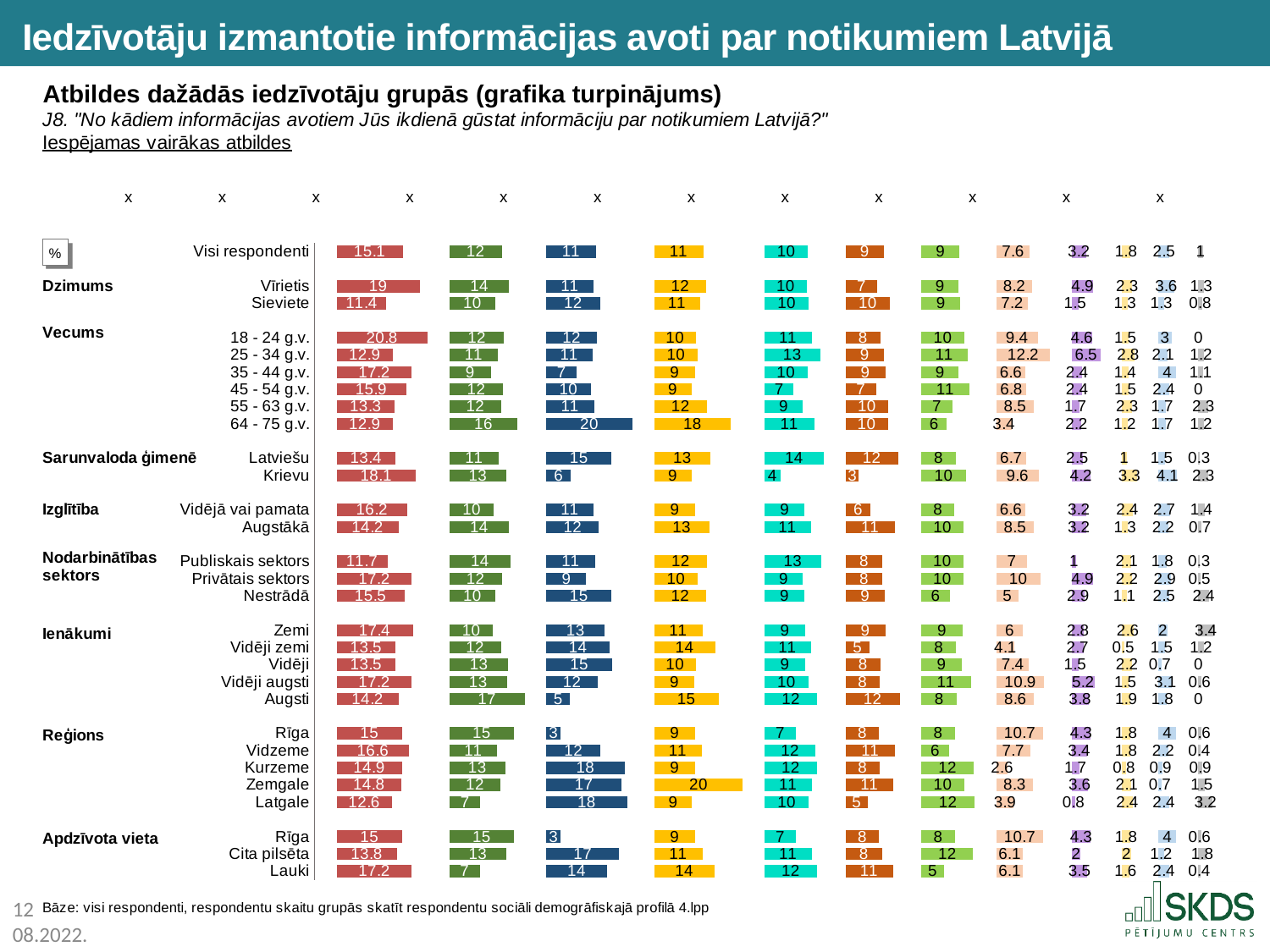

Iedzīvotāju izmantotie informācijas avoti par notikumiem Latvijā
Atbildes dažādās iedzīvotāju grupās (grafika turpinājums)

### Chart

| Category | x | Citviet internetā | x | Ārzemju televīzija | x | Reģionāla līmeņa, vietējie preses izdevumi | x | Latvijas nacionāla līmeņa preses izdevumi - laikraksti | x | Reģionāla līmeņa, vietējā televīzija | x | Latvijas nacionāla līmeņa preses izdevumi - žurnāli | x | Reģionāla līmeņa, vietējais radio | x | Latvijas nevalstisko organizāciju tīmekļa vietnes | x | Ārzemju preses izdevumi | x | Ārzemju radio | x | Izmantoju kādus citus informācijas ieguves kanālus | x | Grūti pateikt |
|---|---|---|---|---|---|---|---|---|---|---|---|---|---|---|---|---|---|---|---|---|---|---|---|---|
| Visi respondenti | 5.0 | 15.1 | 10.700000000000001 | 11.9 | 10.200000000000001 | 11.4 | 13.200000000000001 | 11.2 | 14.0 | 9.9 | 8.6 | 8.7 | 8.600000000000001 | 8.7 | 8.4 | 7.6 | 9.6 | 3.2 | 8.3 | 1.8 | 6.5 | 2.5 | 6.6 | 1.0 |
|  | None | None | 25.8 | None | 22.1 | None | 24.6 | None | 25.2 | None | 18.5 | None | 17.3 | None | 17.1 | None | 17.2 | None | 11.5 | None | 8.3 | None | 9.1 | None |
| Vīrietis | 5.0 | 19.0 | 6.800000000000001 | 13.6 | 8.500000000000002 | 10.7 | 13.900000000000002 | 11.9 | 13.299999999999999 | 9.6 | 8.9 | 7.2 | 10.100000000000001 | 8.5 | 8.6 | 8.2 | 9.0 | 4.9 | 6.6 | 2.3 | 6.0 | 3.6 | 5.5 | 1.3 |
| Sieviete | 5.0 | 11.4 | 14.4 | 10.4 | 11.700000000000001 | 12.2 | 12.400000000000002 | 10.5 | 14.7 | 10.1 | 8.4 | 10.1 | 7.200000000000001 | 8.8 | 8.299999999999999 | 7.2 | 10.0 | 1.5 | 10.0 | 1.3 | 7.0 | 1.3 | 7.8 | 0.8 |
|  | None | None | 25.8 | None | 22.1 | None | 24.6 | None | 25.2 | None | 18.5 | None | 17.3 | None | 17.1 | None | 17.2 | None | 11.5 | None | 8.3 | None | 9.1 | None |
| 18 - 24 g.v. | 5.0 | 20.8 | 5.0 | 12.4 | 9.700000000000001 | 11.5 | 13.100000000000001 | 9.5 | 15.7 | 10.7 | 7.800000000000001 | 7.9 | 9.4 | 9.7 | 7.4 | 9.4 | 7.799999999999999 | 4.6 | 6.9 | 1.5 | 6.8 | 3.0 | 6.1 | 0.0 |
| 25 - 34 g.v. | 5.0 | 12.9 | 12.9 | 11.1 | 11.000000000000002 | 10.5 | 14.100000000000001 | 9.9 | 15.299999999999999 | 12.7 | 5.800000000000001 | 8.7 | 8.600000000000001 | 10.5 | 6.6 | 12.2 | 5.0 | 6.5 | 5.0 | 2.8 | 5.5 | 2.1 | 7.0 | 1.2 |
| 35 - 44 g.v. | 5.0 | 17.2 | 8.600000000000001 | 9.4 | 12.700000000000001 | 6.9 | 17.700000000000003 | 9.3 | 15.899999999999999 | 9.8 | 8.7 | 9.0 | 8.3 | 8.5 | 8.6 | 6.6 | 10.6 | 2.4 | 9.1 | 1.4 | 6.9 | 4.0 | 5.1 | 1.1 |
| 45 - 54 g.v. | 5.0 | 15.9 | 9.9 | 12.2 | 9.900000000000002 | 10.1 | 14.500000000000002 | 8.5 | 16.7 | 6.6 | 11.9 | 6.9 | 10.4 | 10.9 | 6.199999999999999 | 6.8 | 10.399999999999999 | 2.4 | 9.1 | 1.5 | 6.8 | 2.4 | 6.699999999999999 | 0.0 |
| 55 - 63 g.v. | 5.0 | 13.3 | 12.5 | 11.8 | 10.3 | 10.9 | 13.700000000000001 | 12.0 | 13.2 | 8.7 | 9.8 | 9.7 | 7.600000000000001 | 7.0 | 10.1 | 8.5 | 8.7 | 1.7 | 9.8 | 2.3 | 6.0 | 1.7 | 7.3999999999999995 | 2.3 |
| 64 - 75 g.v. | 5.0 | 12.9 | 12.9 | 15.5 | 6.600000000000001 | 19.6 | 5.0 | 17.5 | 7.699999999999999 | 11.4 | 7.1 | 9.6 | 7.700000000000001 | 5.8 | 11.3 | 3.4 | 13.799999999999999 | 2.2 | 9.3 | 1.2 | 7.1 | 1.7 | 7.3999999999999995 | 1.2 |
|  | None | None | 25.8 | None | 22.1 | None | 24.6 | None | 25.2 | None | 18.5 | None | 17.3 | None | 17.1 | None | 17.2 | None | 11.5 | None | 8.3 | None | 9.1 | None |
| Latviešu | 5.0 | 13.4 | 12.4 | 11.3 | 10.8 | 14.8 | 9.8 | 12.8 | 12.399999999999999 | 13.5 | 5.0 | 11.9 | 5.4 | 7.8 | 9.3 | 6.7 | 10.5 | 2.5 | 9.0 | 1.0 | 7.3 | 1.5 | 7.6 | 0.3 |
| Krievu | 5.0 | 18.1 | 7.699999999999999 | 12.9 | 9.200000000000001 | 5.6 | 19.0 | 8.5 | 16.7 | 3.6 | 14.9 | 3.0 | 14.3 | 10.1 | 7.0 | 9.6 | 7.6 | 4.2 | 7.3 | 3.3 | 5.0 | 4.1 | 5.0 | 2.3 |
|  | None | None | 25.8 | None | 22.1 | None | 24.6 | None | 25.2 | None | 18.5 | None | 17.3 | None | 17.1 | None | 17.2 | None | 11.5 | None | 8.3 | None | 9.1 | None |
| Vidējā vai pamata | 5.0 | 16.2 | 9.600000000000001 | 10.1 | 12.000000000000002 | 10.7 | 13.900000000000002 | 9.4 | 15.799999999999999 | 9.1 | 9.4 | 5.7 | 11.600000000000001 | 7.5 | 9.6 | 6.6 | 10.6 | 3.2 | 8.3 | 2.4 | 5.9 | 2.7 | 6.3999999999999995 | 1.4 |
| Augstākā | 5.0 | 14.2 | 11.600000000000001 | 13.5 | 8.600000000000001 | 12.0 | 12.600000000000001 | 12.6 | 12.6 | 10.5 | 8.0 | 11.2 | 6.100000000000001 | 9.6 | 7.5 | 8.5 | 8.7 | 3.2 | 8.3 | 1.3 | 7.0 | 2.2 | 6.8999999999999995 | 0.7 |
|  | None | None | 25.8 | None | 22.1 | None | 24.6 | None | 25.2 | None | 18.5 | None | 17.3 | None | 17.1 | None | 17.2 | None | 11.5 | None | 8.3 | None | 9.1 | None |
| Publiskais sektors | 5.0 | 11.7 | 14.100000000000001 | 13.9 | 8.200000000000001 | 11.1 | 13.500000000000002 | 12.1 | 13.1 | 12.9 | 5.6 | 8.4 | 8.9 | 9.5 | 7.6 | 7.0 | 10.2 | 1.0 | 10.5 | 2.1 | 6.199999999999999 | 1.8 | 7.3 | 0.3 |
| Privātais sektors | 5.0 | 17.2 | 8.600000000000001 | 11.9 | 10.200000000000001 | 9.1 | 15.500000000000002 | 9.9 | 15.299999999999999 | 8.7 | 9.8 | 8.4 | 8.9 | 9.5 | 7.6 | 10.0 | 7.199999999999999 | 4.9 | 6.6 | 2.2 | 6.1 | 2.9 | 6.199999999999999 | 0.5 |
| Nestrādā | 5.0 | 15.5 | 10.3 | 10.4 | 11.700000000000001 | 14.8 | 9.8 | 11.9 | 13.299999999999999 | 9.0 | 9.5 | 8.9 | 8.4 | 6.4 | 10.7 | 5.0 | 12.2 | 2.9 | 8.6 | 1.1 | 7.199999999999999 | 2.5 | 6.6 | 2.4 |
|  | None | None | 25.8 | None | 22.1 | None | 24.6 | None | 25.2 | None | 18.5 | None | 17.3 | None | 17.1 | None | 17.2 | None | 11.5 | None | 8.3 | None | 9.1 | None |
| Zemi | 5.0 | 17.4 | 8.400000000000002 | 9.9 | 12.200000000000001 | 13.3 | 11.3 | 11.1 | 14.1 | 9.3 | 9.2 | 9.0 | 8.3 | 9.3 | 7.799999999999999 | 6.0 | 11.2 | 2.8 | 8.7 | 2.6 | 5.699999999999999 | 2.0 | 7.1 | 3.4 |
| Vidēji zemi | 5.0 | 13.5 | 12.3 | 11.7 | 10.400000000000002 | 14.4 | 10.200000000000001 | 13.9 | 11.299999999999999 | 10.5 | 8.0 | 5.4 | 11.9 | 7.9 | 9.2 | 4.1 | 13.1 | 2.7 | 8.8 | 0.5 | 7.8 | 1.5 | 7.6 | 1.2 |
| Vidēji | 5.0 | 13.5 | 12.3 | 13.4 | 8.700000000000001 | 15.0 | 9.600000000000001 | 9.5 | 15.7 | 9.3 | 9.2 | 7.9 | 9.4 | 9.2 | 7.9 | 7.4 | 9.799999999999999 | 1.5 | 10.0 | 2.2 | 6.1 | 0.7 | 8.399999999999999 | 0.0 |
| Vidēji augsti | 5.0 | 17.2 | 8.600000000000001 | 13.1 | 9.000000000000002 | 11.7 | 12.900000000000002 | 9.2 | 16.0 | 10.0 | 8.5 | 7.7 | 9.600000000000001 | 11.3 | 5.799999999999999 | 10.9 | 6.299999999999999 | 5.2 | 6.3 | 1.5 | 6.8 | 3.1 | 6.0 | 0.6 |
| Augsti | 5.0 | 14.2 | 11.600000000000001 | 17.1 | 5.0 | 5.4 | 19.200000000000003 | 14.7 | 10.5 | 12.0 | 6.5 | 12.3 | 5.0 | 8.1 | 9.0 | 8.6 | 8.6 | 3.8 | 7.7 | 1.9 | 6.4 | 1.8 | 7.3 | 0.0 |
|  | None | None | 25.8 | None | 22.1 | None | 24.6 | None | 25.2 | None | 18.5 | None | 17.3 | None | 17.1 | None | 17.2 | None | 11.5 | None | 8.3 | None | 9.1 | None |
|  Rīga | 5.0 | 15.0 | 10.8 | 14.7 | 7.400000000000002 | 3.2 | 21.400000000000002 | 9.3 | 15.899999999999999 | 7.2 | 11.3 | 7.6 | 9.700000000000001 | 7.6 | 9.5 | 10.7 | 6.5 | 4.3 | 7.2 | 1.8 | 6.5 | 4.0 | 5.1 | 0.6 |
|  Vidzeme | 5.0 | 16.6 | 9.2 | 10.9 | 11.200000000000001 | 12.3 | 12.3 | 10.9 | 14.299999999999999 | 11.6 | 6.9 | 11.3 | 6.0 | 6.3 | 10.8 | 7.7 | 9.5 | 3.4 | 8.1 | 1.8 | 6.5 | 2.2 | 6.8999999999999995 | 0.4 |
|  Kurzeme | 5.0 | 14.9 | 10.9 | 12.7 | 9.400000000000002 | 17.8 | 6.800000000000001 | 9.3 | 15.899999999999999 | 11.9 | 6.6 | 7.7 | 9.600000000000001 | 11.9 | 5.199999999999999 | 2.6 | 14.6 | 1.7 | 9.8 | 0.8 | 7.5 | 0.9 | 8.2 | 0.9 |
|  Zemgale | 5.0 | 14.8 | 11.0 | 11.6 | 10.500000000000002 | 17.1 | 7.5 | 20.2 | 5.0 | 10.8 | 7.699999999999999 | 10.9 | 6.4 | 9.7 | 7.4 | 8.3 | 8.899999999999999 | 3.6 | 7.9 | 2.1 | 6.199999999999999 | 0.7 | 8.399999999999999 | 1.5 |
|  Latgale | 5.0 | 12.6 | 13.200000000000001 | 7.0 | 15.100000000000001 | 18.4 | 6.200000000000003 | 8.6 | 16.6 | 10.1 | 8.4 | 5.0 | 12.3 | 12.1 | 5.0 | 3.9 | 13.299999999999999 | 0.8 | 10.7 | 2.4 | 5.9 | 2.4 | 6.699999999999999 | 3.2 |
|  | None | None | 25.8 | None | 22.1 | None | 24.6 | None | 25.2 | None | 18.5 | None | 17.3 | None | 17.1 | None | 17.2 | None | 11.5 | None | 8.3 | None | 9.1 | None |
|  Rīga | 5.0 | 15.0 | 10.8 | 14.7 | 7.400000000000002 | 3.2 | 21.400000000000002 | 9.3 | 15.899999999999999 | 7.2 | 11.3 | 7.6 | 9.700000000000001 | 7.6 | 9.5 | 10.7 | 6.5 | 4.3 | 7.2 | 1.8 | 6.5 | 4.0 | 5.1 | 0.6 |
|  Cita pilsēta | 5.0 | 13.8 | 12.0 | 12.9 | 9.200000000000001 | 16.6 | 8.0 | 11.1 | 14.1 | 10.8 | 7.699999999999999 | 8.3 | 9.0 | 11.8 | 5.299999999999999 | 6.1 | 11.1 | 2.0 | 9.5 | 2.0 | 6.3 | 1.2 | 7.8999999999999995 | 1.8 |
|  Lauki | 5.0 | 17.2 | 8.600000000000001 | 6.9 | 15.200000000000001 | 13.8 | 10.8 | 13.7 | 11.5 | 11.9 | 6.6 | 10.8 | 6.5 | 5.1 | 12.0 | 6.1 | 11.1 | 3.5 | 8.0 | 1.6 | 6.699999999999999 | 2.4 | 6.699999999999999 | 0.4 |